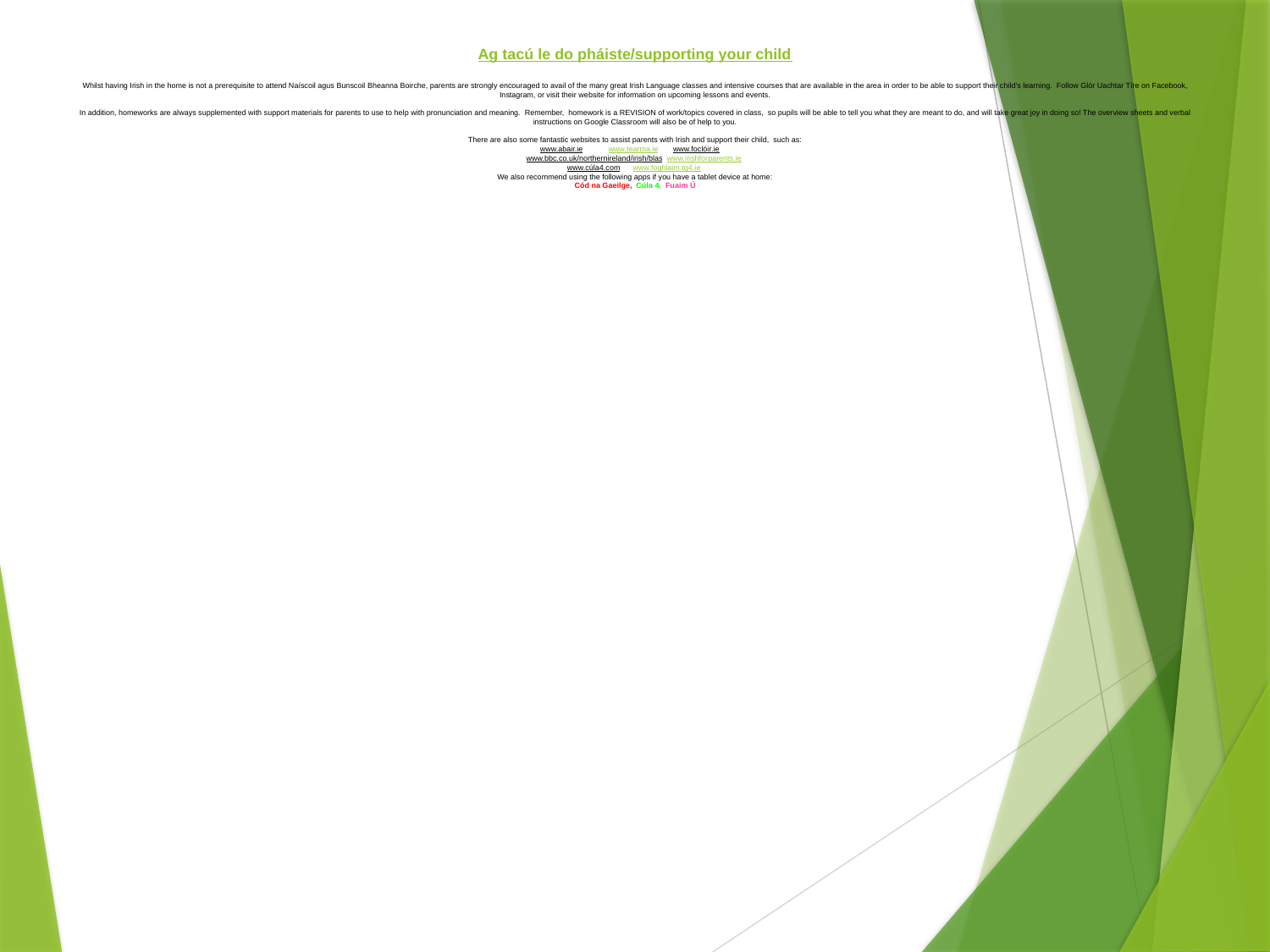

# Ag tacú le do pháiste/supporting your child Whilst having Irish in the home is not a prerequisite to attend Naíscoil agus Bunscoil Bheanna Boirche, parents are strongly encouraged to avail of the many great Irish Language classes and intensive courses that are available in the area in order to be able to support their child’s learning.  Follow Glór Uachtar Tíre on Facebook, Instagram, or visit their website for information on upcoming lessons and events. In addition, homeworks are always supplemented with support materials for parents to use to help with pronunciation and meaning.  Remember,  homework is a REVISION of work/topics covered in class,  so pupils will be able to tell you what they are meant to do, and will take great joy in doing so! The overview sheets and verbal instructions on Google Classroom will also be of help to you. There are also some fantastic websites to assist parents with Irish and support their child,  such as: www.abair.ie            www.tearma.ie       www.foclóir.ie www.bbc.co.uk/northernireland/irish/blas  www.irishforparents.ie www.cúla4.com      www.foghlaim.tg4.ie We also recommend using the following apps if you have a tablet device at home: Cód na Gaeilge,  Cúla 4,  Fuaim Ú